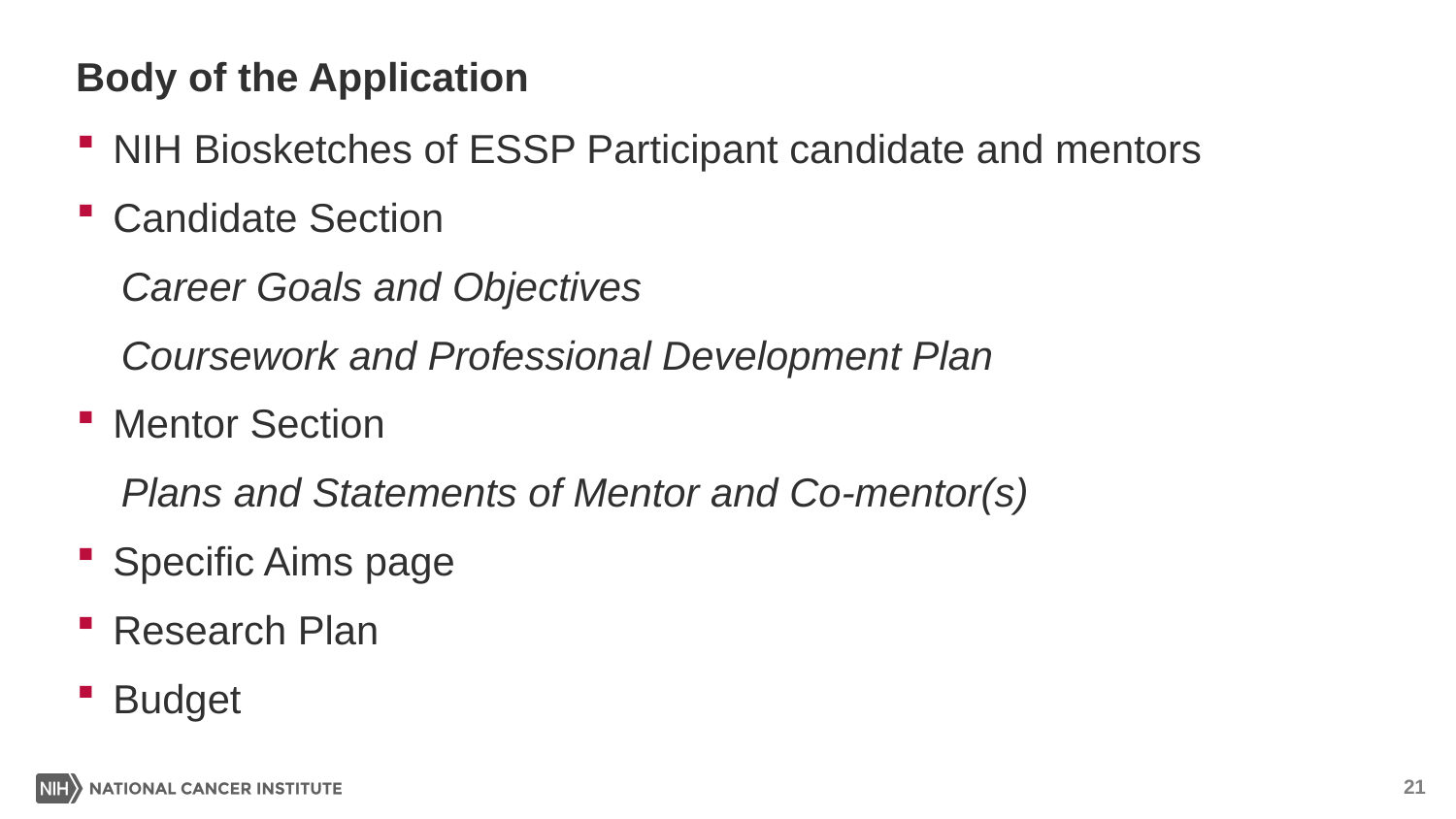

# Body of the Application
NIH Biosketches of ESSP Participant candidate and mentors
Candidate Section
    Career Goals and Objectives
    Coursework and Professional Development Plan
Mentor Section
    Plans and Statements of Mentor and Co-mentor(s)
Specific Aims page
Research Plan
Budget